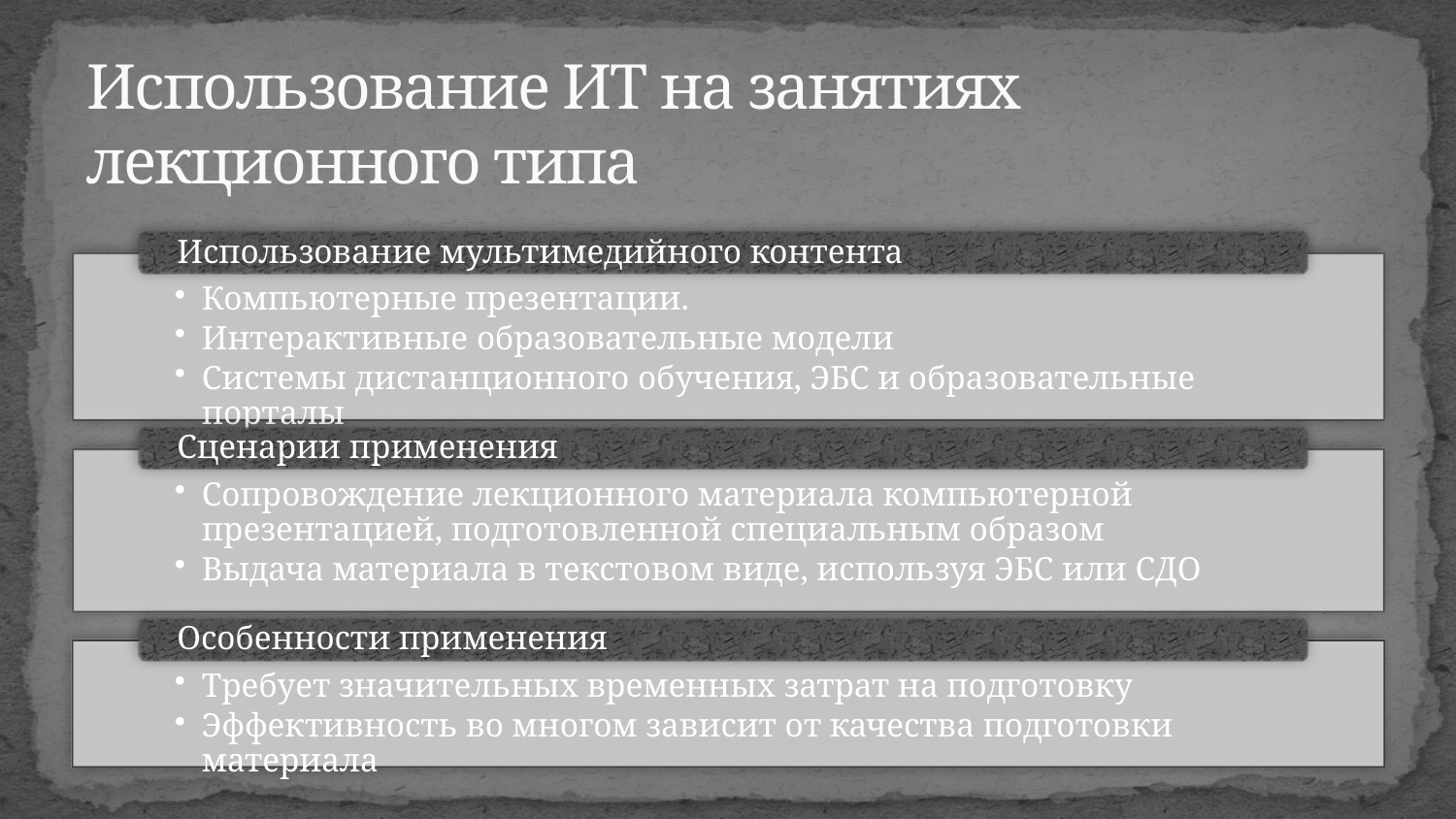

# Использование ИТ на занятиях лекционного типа
Компьютерные презентации.
Интерактивные образовательные модели
Системы дистанционного обучения, ЭБС и образовательные порталы
Использование мультимедийного контента
Сопровождение лекционного материала компьютерной презентацией, подготовленной специальным образом
Выдача материала в текстовом виде, используя ЭБС или СДО
Сценарии применения
Требует значительных временных затрат на подготовку
Эффективность во многом зависит от качества подготовки материала
Особенности применения